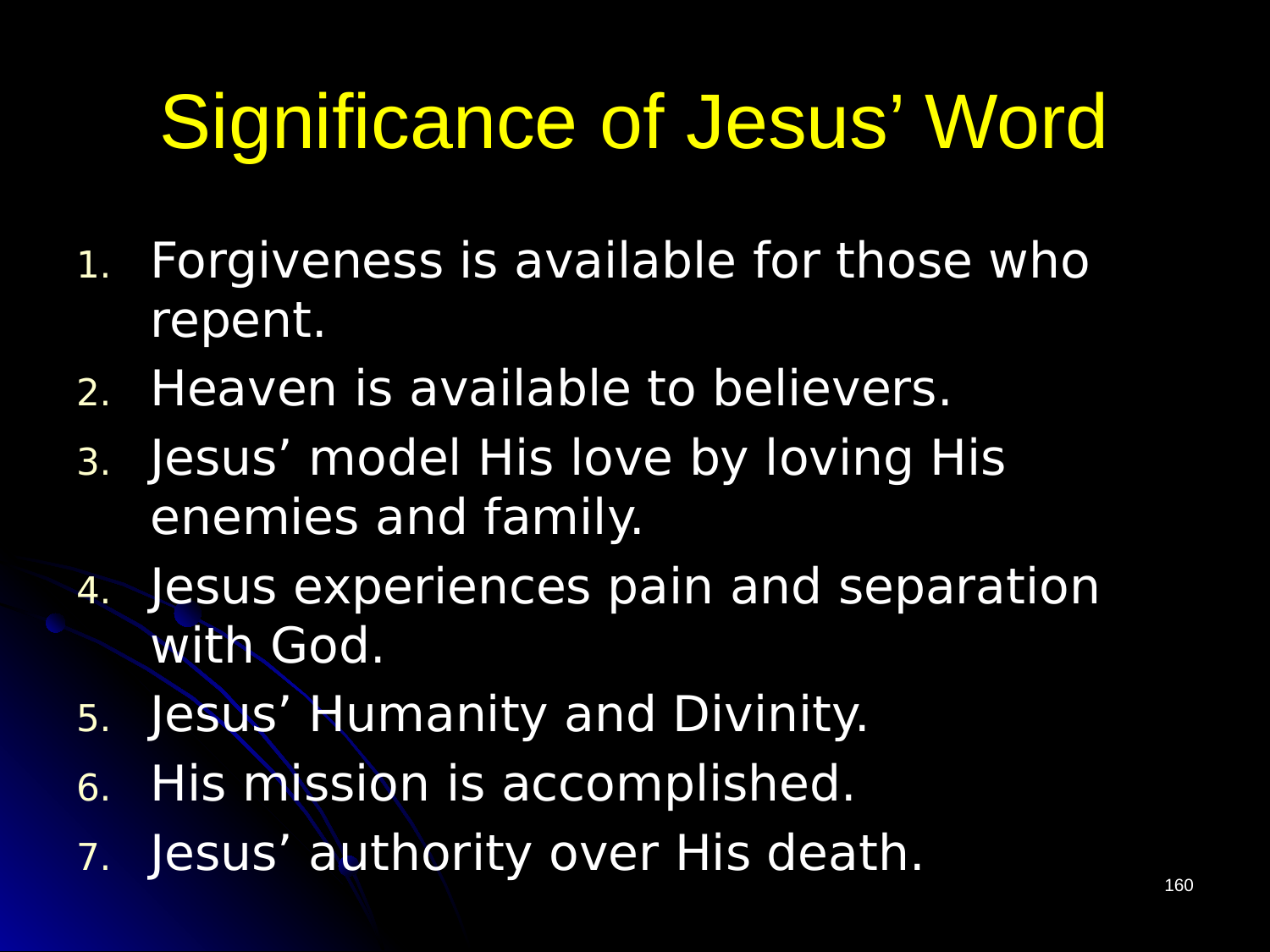

# Significance of Jesus’ Word
Forgiveness is available for those who repent.
Heaven is available to believers.
Jesus’ model His love by loving His enemies and family.
Jesus experiences pain and separation with God.
Jesus’ Humanity and Divinity.
His mission is accomplished.
Jesus’ authority over His death.
160